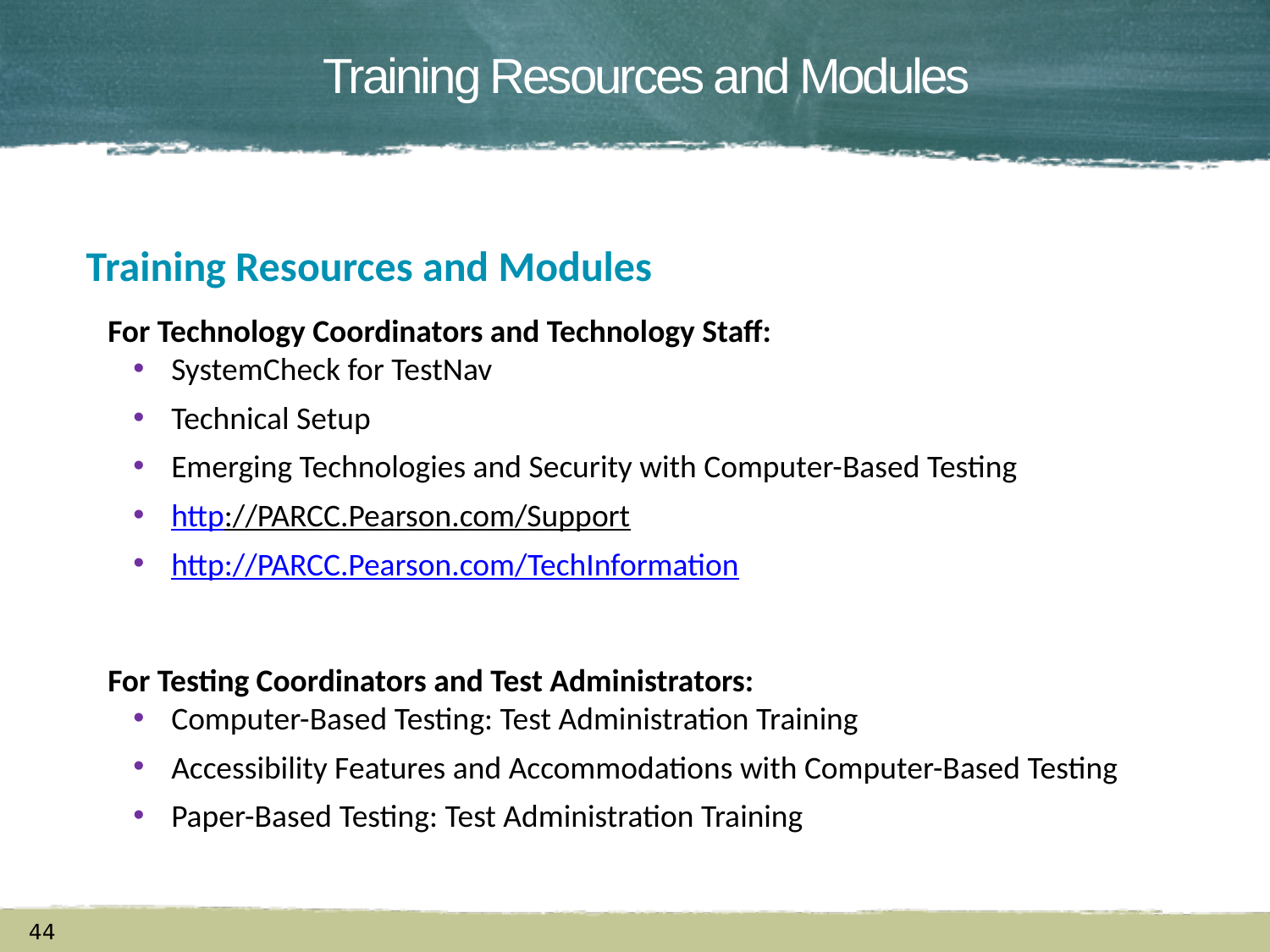

# Training Resources and Modules
Training Resources and Modules
For Technology Coordinators and Technology Staff:
SystemCheck for TestNav
Technical Setup
Emerging Technologies and Security with Computer-Based Testing
http://PARCC.Pearson.com/Support
http://PARCC.Pearson.com/TechInformation

For Testing Coordinators and Test Administrators:
Computer-Based Testing: Test Administration Training
Accessibility Features and Accommodations with Computer-Based Testing
Paper-Based Testing: Test Administration Training

44